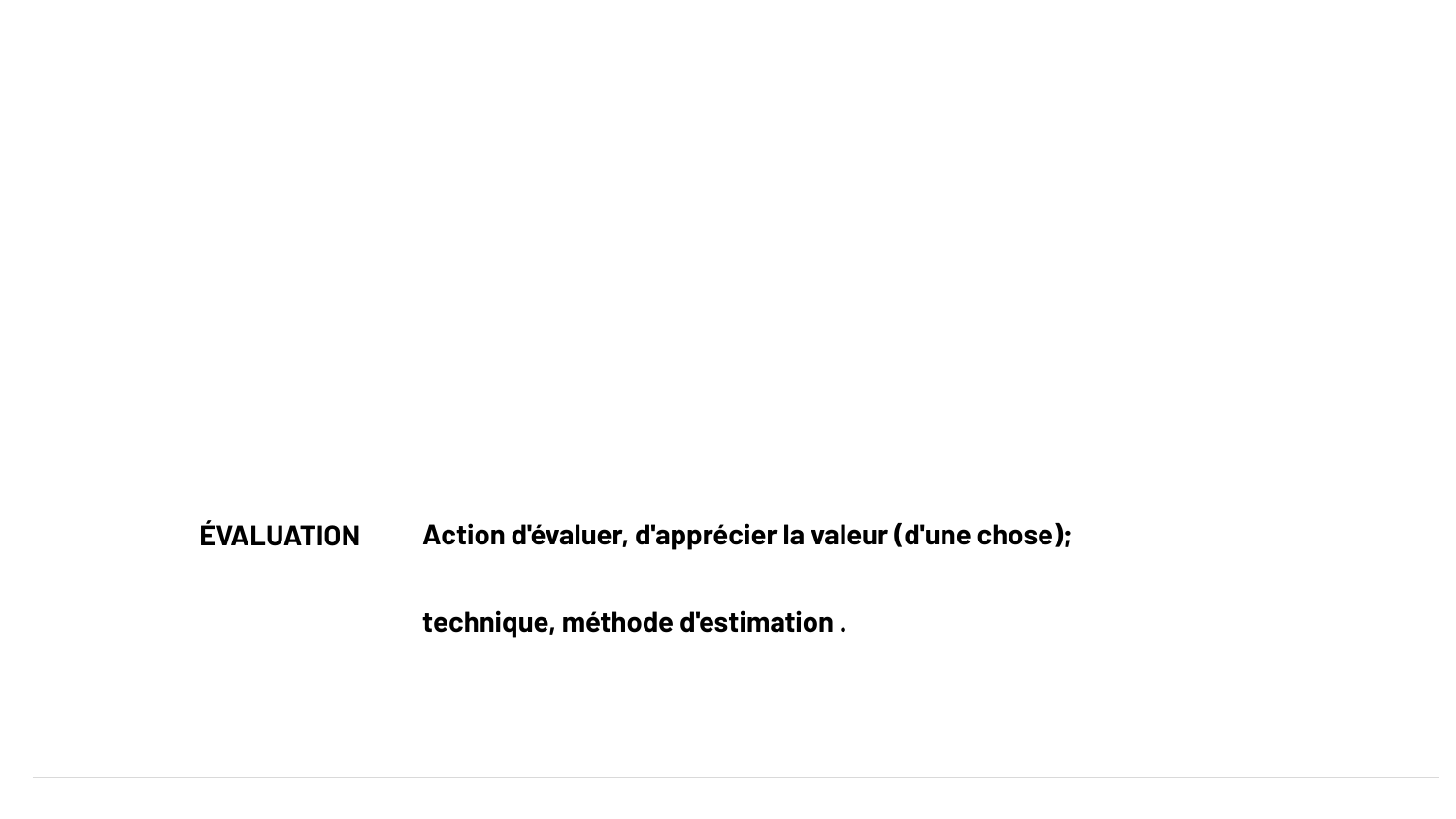

DÉCRET

SUIVRE LES TEXTES

ÉVALUATION

Qu'est-ce qu'un décret

Action d'évaluer, d'apprécier la valeur (d'une chose);
technique, méthode d'estimation .

AAP